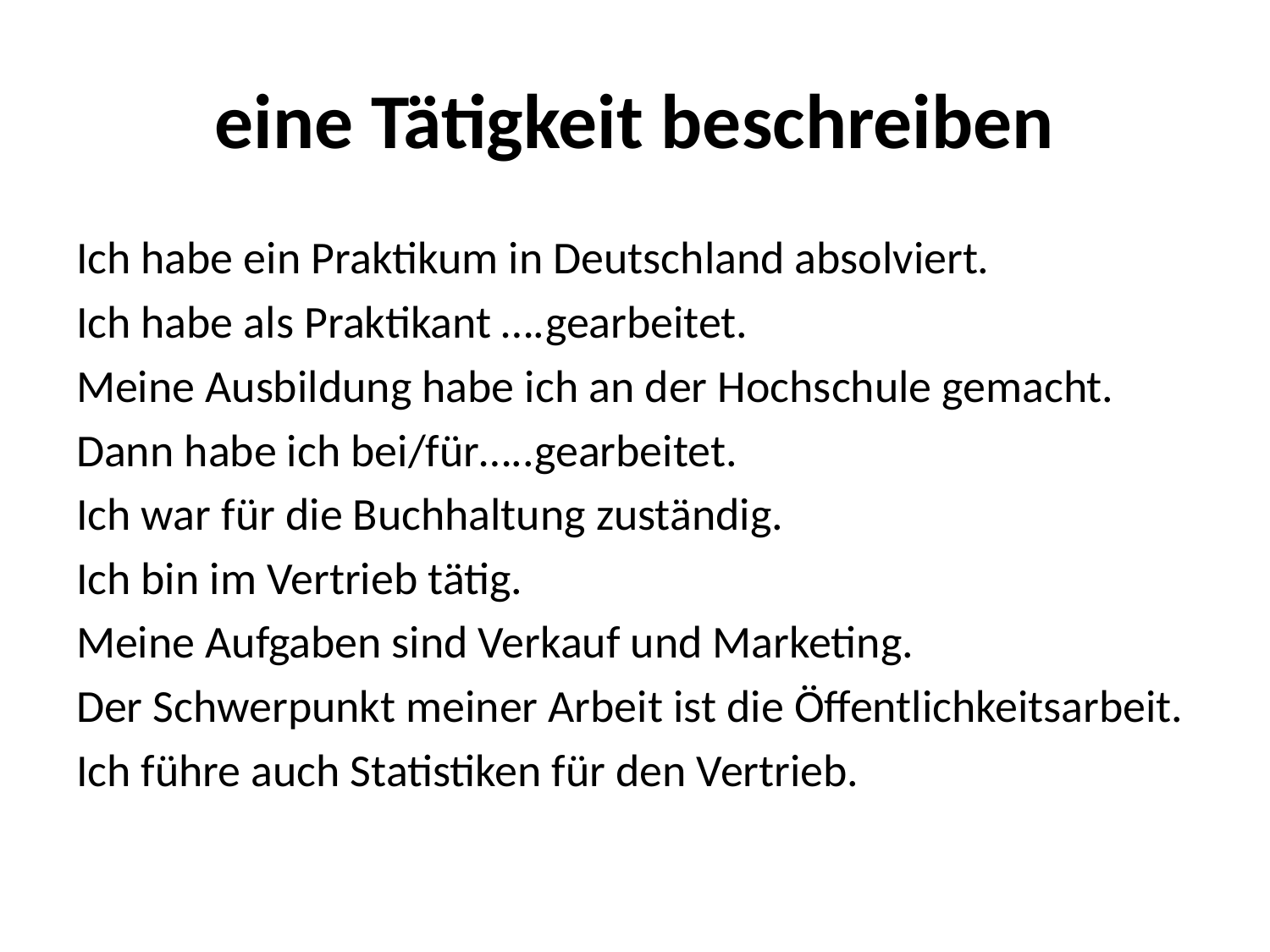

# eine Tätigkeit beschreiben
Ich habe ein Praktikum in Deutschland absolviert.
Ich habe als Praktikant ….gearbeitet.
Meine Ausbildung habe ich an der Hochschule gemacht.
Dann habe ich bei/für…..gearbeitet.
Ich war für die Buchhaltung zuständig.
Ich bin im Vertrieb tätig.
Meine Aufgaben sind Verkauf und Marketing.
Der Schwerpunkt meiner Arbeit ist die Öffentlichkeitsarbeit.
Ich führe auch Statistiken für den Vertrieb.